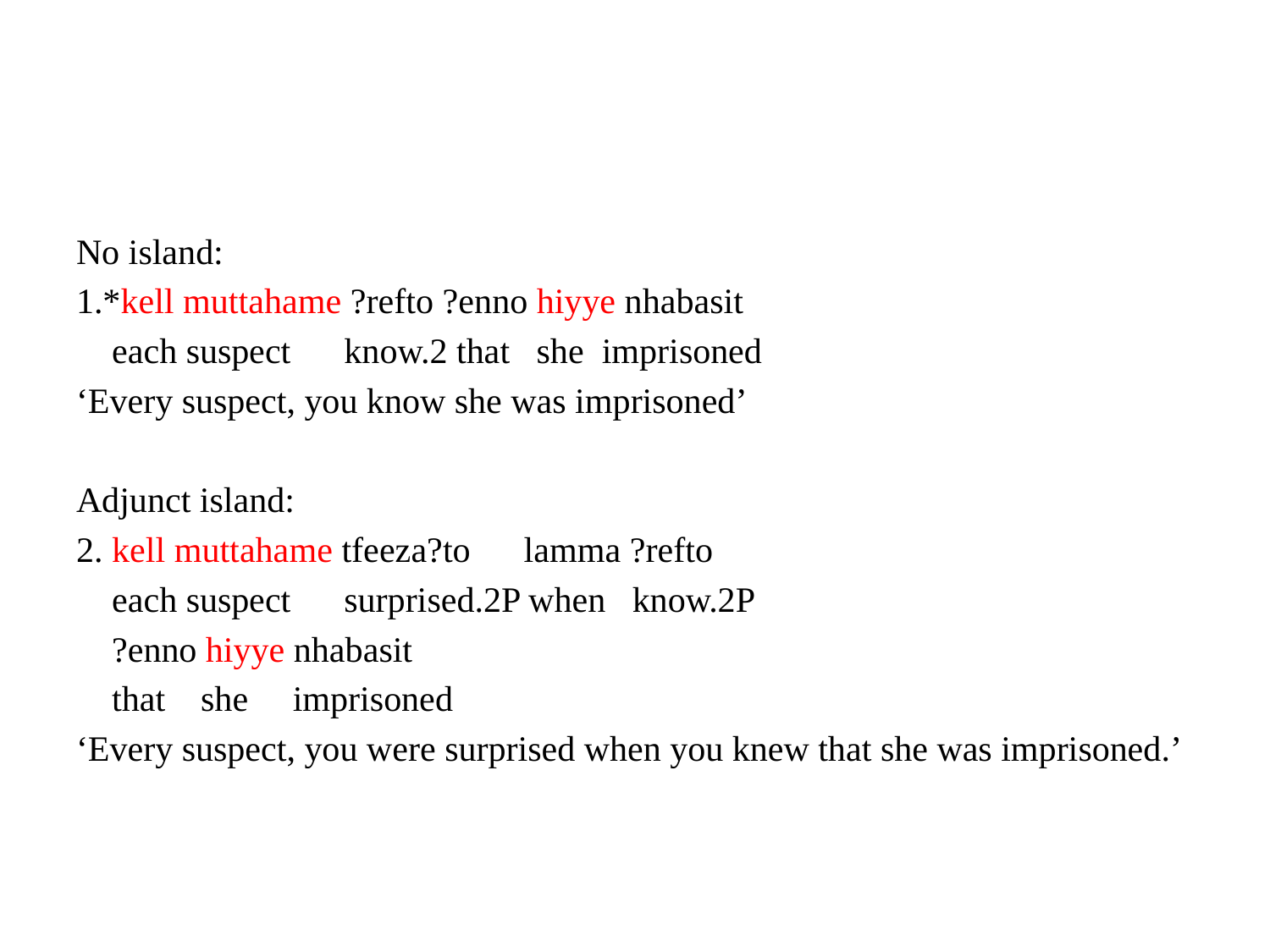

#
No island:
1.*kell muttahame ?refto ?enno hiyye nhabasit
    each suspect      know.2 that   she  imprisoned
‘Every suspect, you know she was imprisoned’

Adjunct island:
2. kell muttahame tfeeza?to      lamma ?refto
    each suspect      surprised.2P when   know.2P
    ?enno hiyye nhabasit
    that    she     imprisoned
‘Every suspect, you were surprised when you knew that she was imprisoned.’